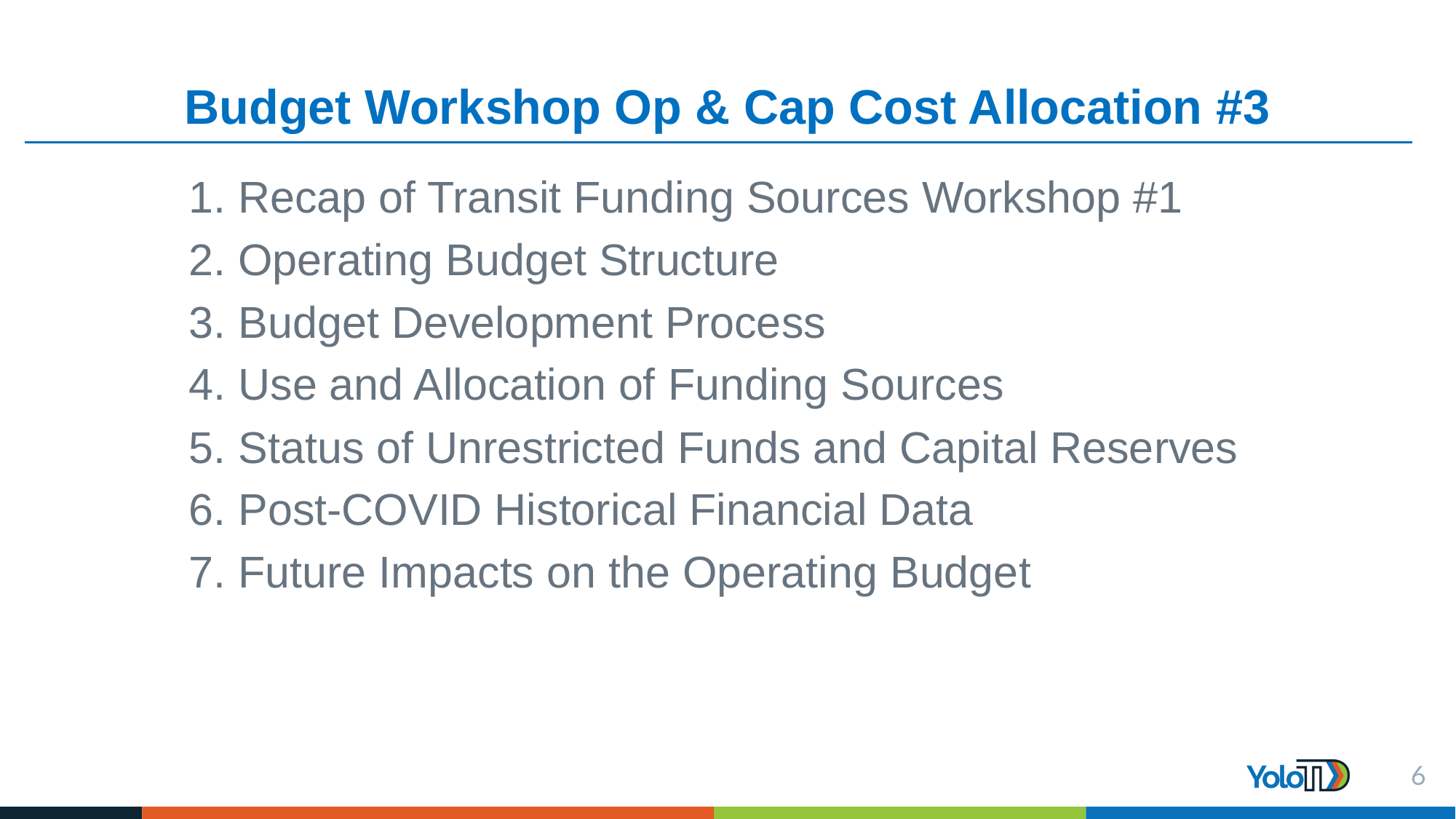

# Budget Workshop Op & Cap Cost Allocation #3
1. Recap of Transit Funding Sources Workshop #1
2. Operating Budget Structure
3. Budget Development Process
4. Use and Allocation of Funding Sources
5. Status of Unrestricted Funds and Capital Reserves
6. Post-COVID Historical Financial Data
7. Future Impacts on the Operating Budget
6